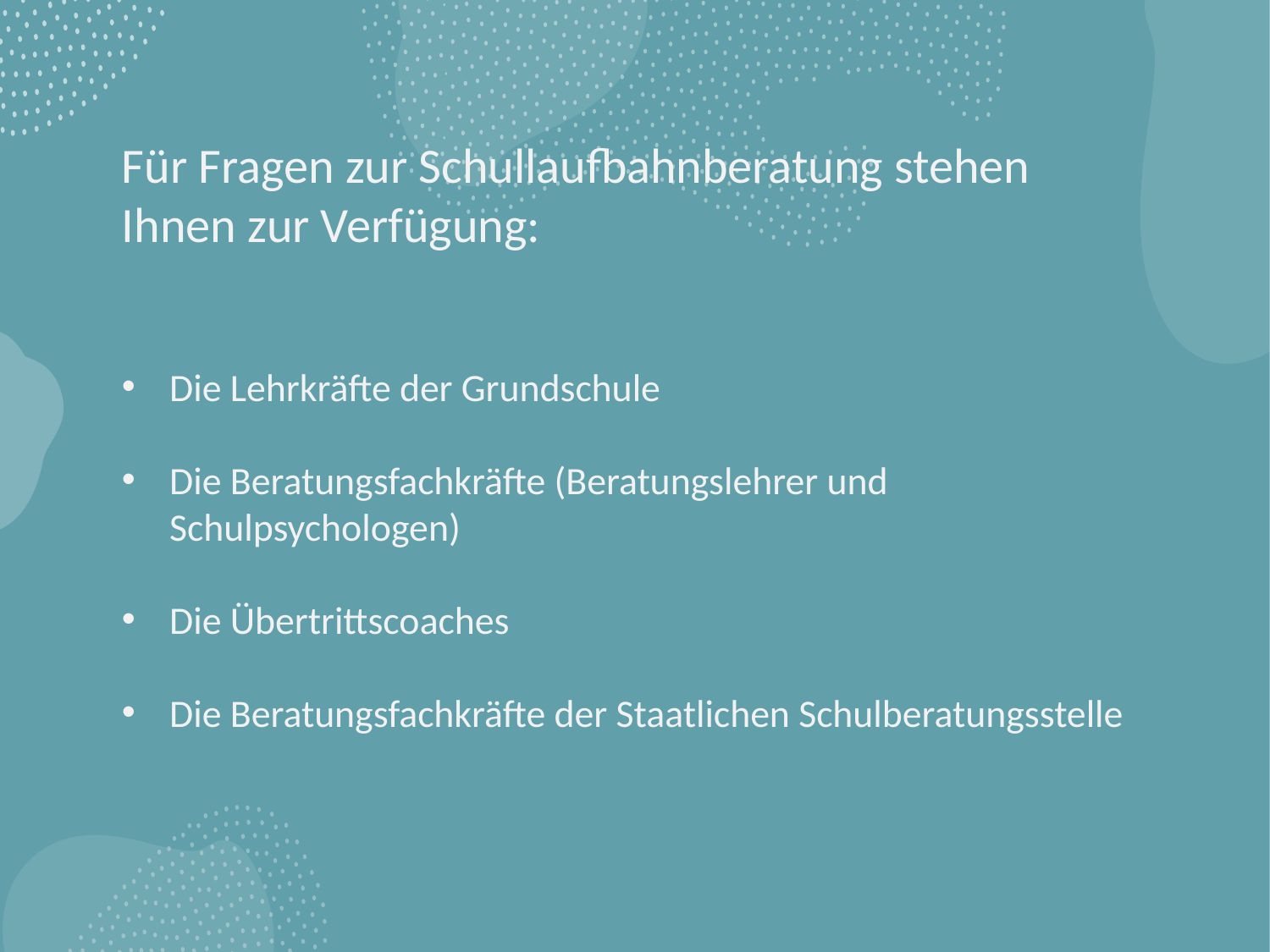

Für Fragen zur Schullaufbahnberatung stehen Ihnen zur Verfügung:

Die Lehrkräfte der Grundschule

Die Beratungsfachkräfte (Beratungslehrer und Schulpsychologen)

Die Übertrittscoaches

Die Beratungsfachkräfte der Staatlichen Schulberatungsstelle